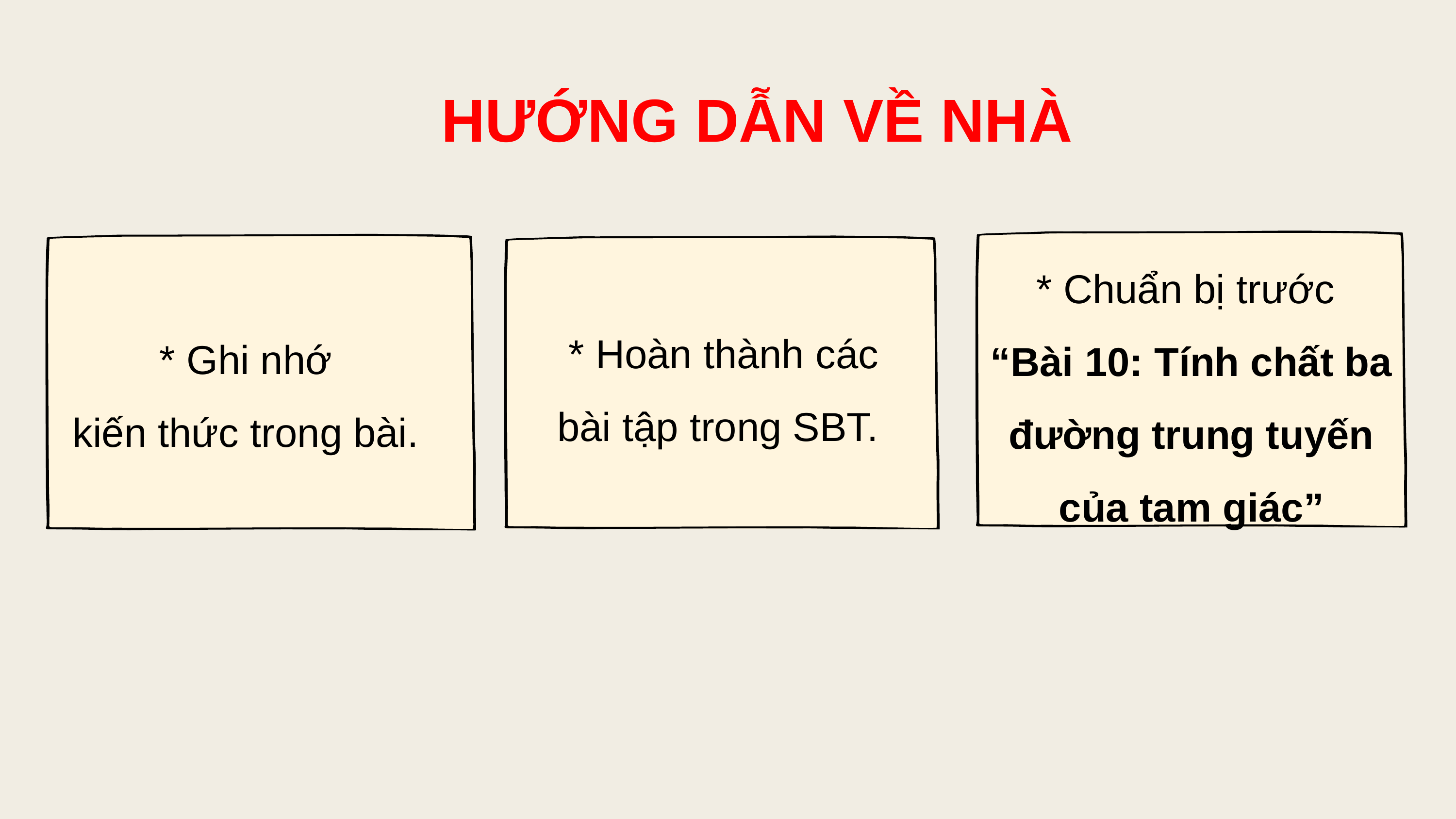

HƯỚNG DẪN VỀ NHÀ

* Chuẩn bị trước
“Bài 10: Tính chất ba đường trung tuyến của tam giác”

* Ghi nhớ
kiến thức trong bài.

* Hoàn thành các bài tập trong SBT.